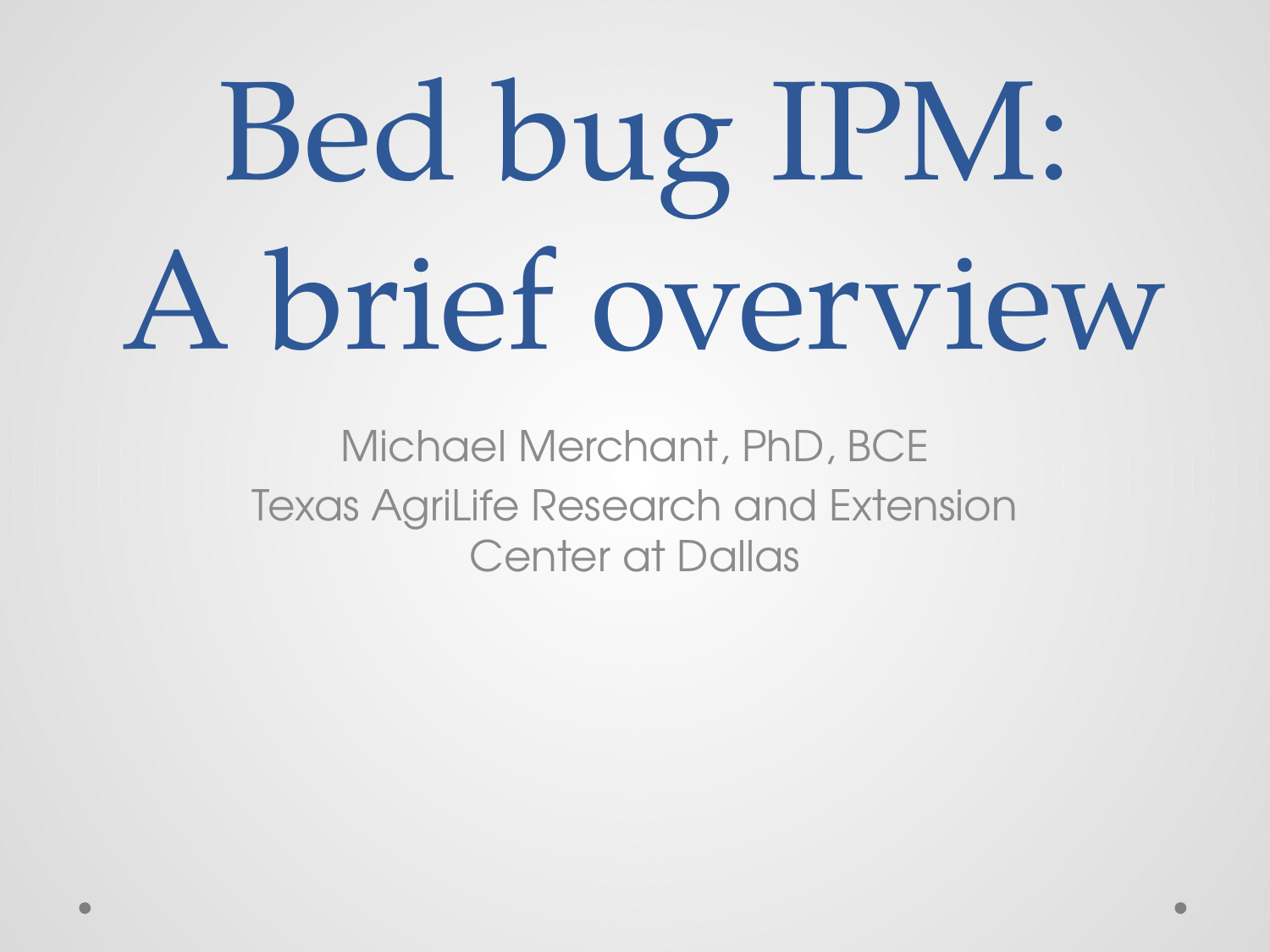

# Bed bug IPM: A brief overview
Michael Merchant, PhD, BCE
Texas AgriLife Research and Extension Center at Dallas